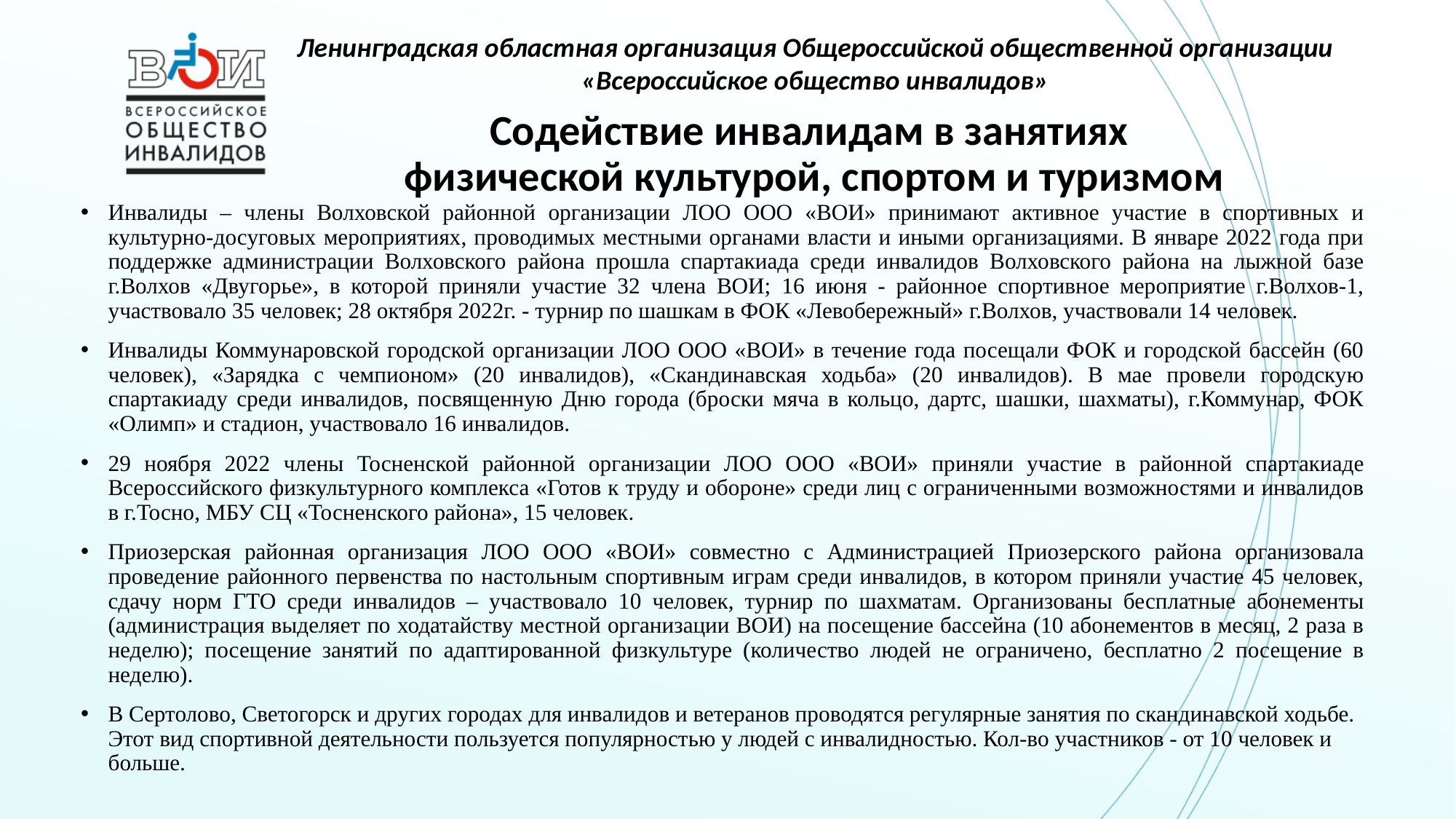

Ленинградская областная организация Общероссийской общественной организации «Всероссийское общество инвалидов»
# Содействие инвалидам в занятиях физической культурой, спортом и туризмом
Инвалиды – члены Волховской районной организации ЛОО ООО «ВОИ» принимают активное участие в спортивных и культурно-досуговых мероприятиях, проводимых местными органами власти и иными организациями. В январе 2022 года при поддержке администрации Волховского района прошла спартакиада среди инвалидов Волховского района на лыжной базе г.Волхов «Двугорье», в которой приняли участие 32 члена ВОИ; 16 июня - районное спортивное мероприятие г.Волхов-1, участвовало 35 человек; 28 октября 2022г. - турнир по шашкам в ФОК «Левобережный» г.Волхов, участвовали 14 человек.
Инвалиды Коммунаровской городской организации ЛОО ООО «ВОИ» в течение года посещали ФОК и городской бассейн (60 человек), «Зарядка с чемпионом» (20 инвалидов), «Скандинавская ходьба» (20 инвалидов). В мае провели городскую спартакиаду среди инвалидов, посвященную Дню города (броски мяча в кольцо, дартс, шашки, шахматы), г.Коммунар, ФОК «Олимп» и стадион, участвовало 16 инвалидов.
29 ноября 2022 члены Тосненской районной организации ЛОО ООО «ВОИ» приняли участие в районной спартакиаде Всероссийского физкультурного комплекса «Готов к труду и обороне» среди лиц с ограниченными возможностями и инвалидов в г.Тосно, МБУ СЦ «Тосненского района», 15 человек.
Приозерская районная организация ЛОО ООО «ВОИ» совместно с Администрацией Приозерского района организовала проведение районного первенства по настольным спортивным играм среди инвалидов, в котором приняли участие 45 человек, сдачу норм ГТО среди инвалидов – участвовало 10 человек, турнир по шахматам. Организованы бесплатные абонементы (администрация выделяет по ходатайству местной организации ВОИ) на посещение бассейна (10 абонементов в месяц, 2 раза в неделю); посещение занятий по адаптированной физкультуре (количество людей не ограничено, бесплатно 2 посещение в неделю).
В Сертолово, Светогорск и других городах для инвалидов и ветеранов проводятся регулярные занятия по скандинавской ходьбе. Этот вид спортивной деятельности пользуется популярностью у людей с инвалидностью. Кол-во участников - от 10 человек и больше.